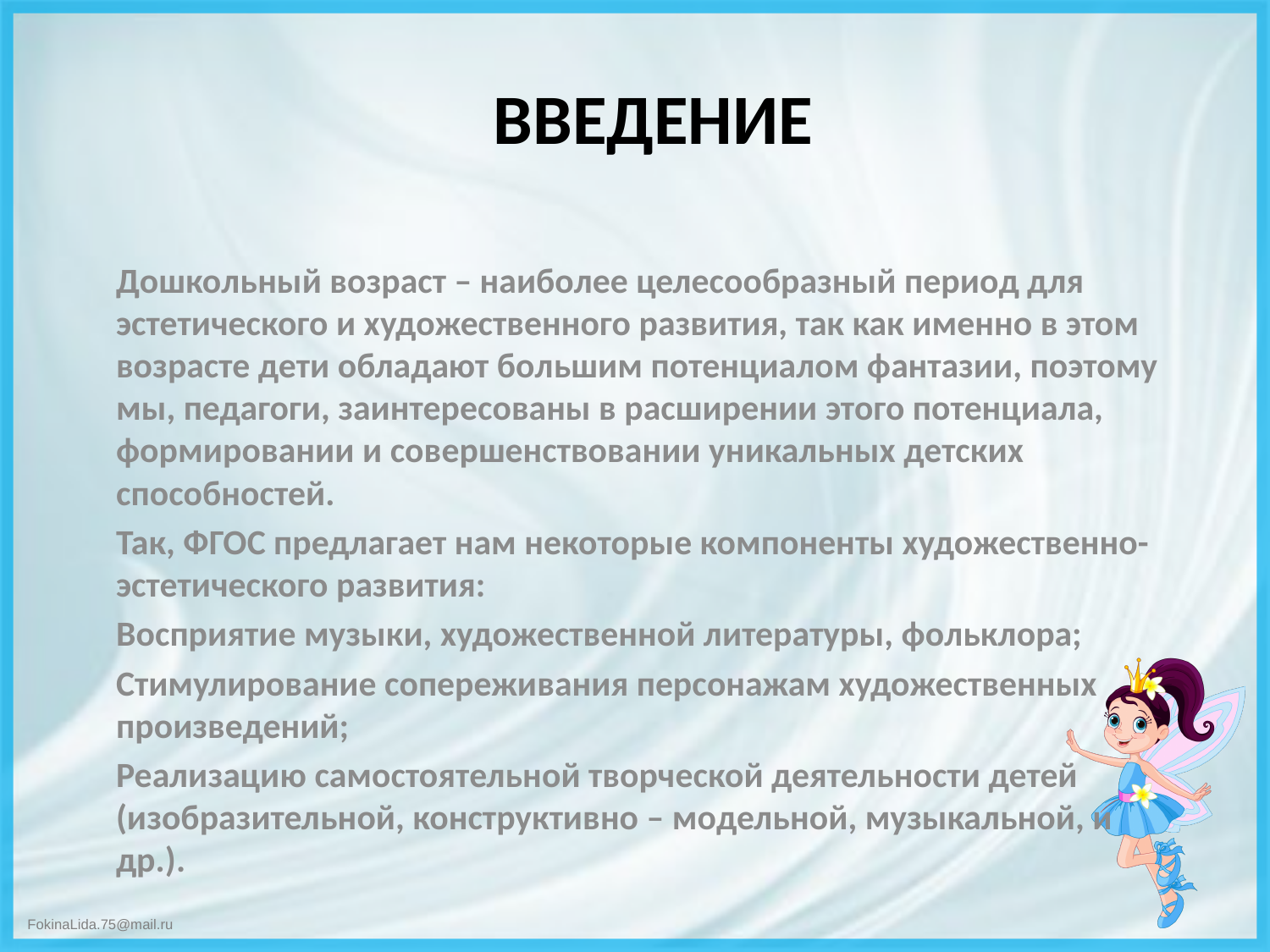

Дошкольный возраст – наиболее целесообразный период для эстетического и художественного развития, так как именно в этом возрасте дети обладают большим потенциалом фантазии, поэтому мы, педагоги, заинтересованы в расширении этого потенциала, формировании и совершенствовании уникальных детских способностей.
Так, ФГОС предлагает нам некоторые компоненты художественно- эстетического развития:
Восприятие музыки, художественной литературы, фольклора;
Стимулирование сопереживания персонажам художественных произведений;
Реализацию самостоятельной творческой деятельности детей (изобразительной, конструктивно – модельной, музыкальной, и др.).
# Введение